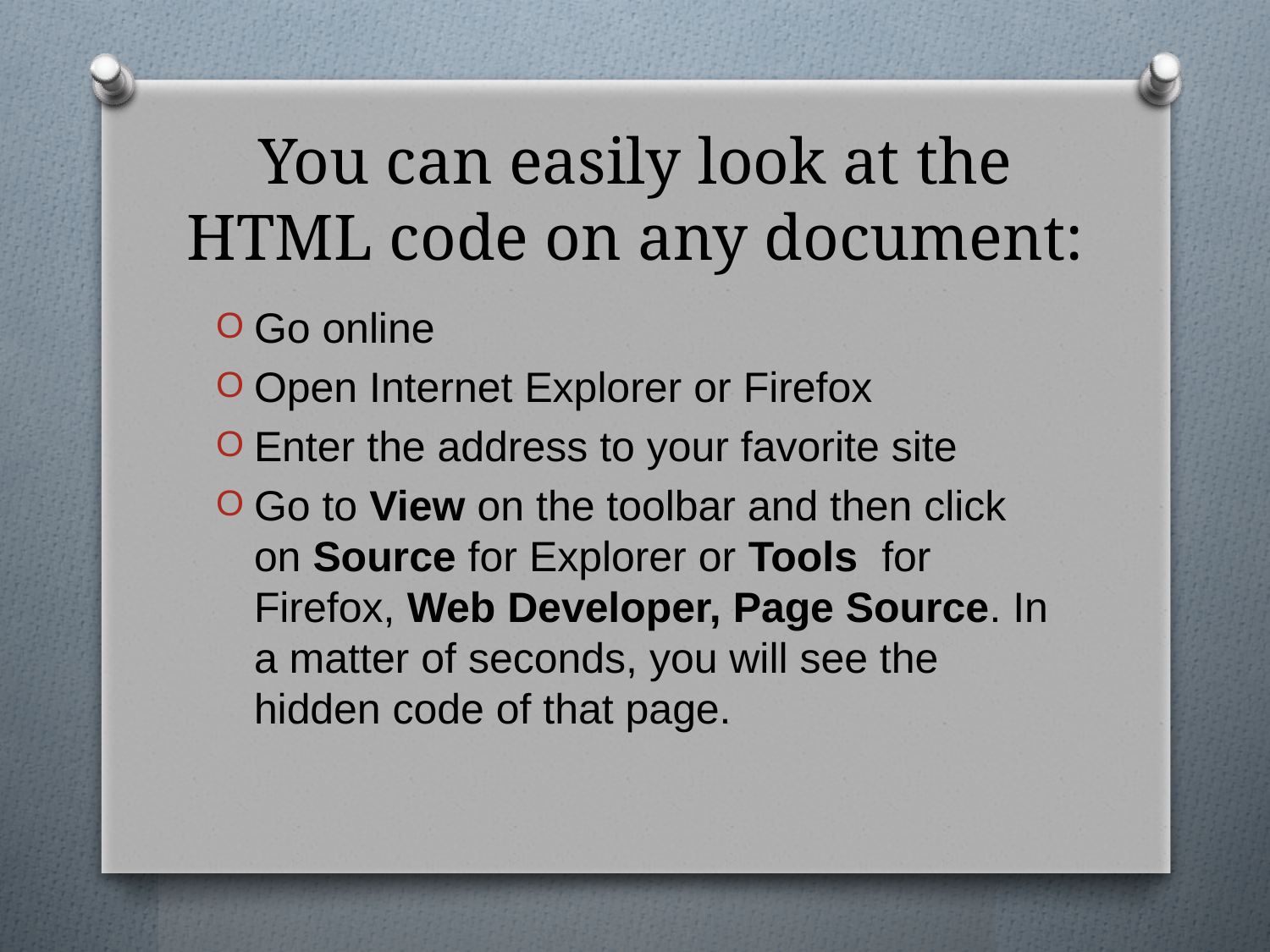

# You can easily look at the HTML code on any document:
Go online
Open Internet Explorer or Firefox
Enter the address to your favorite site
Go to View on the toolbar and then click on Source for Explorer or Tools  for Firefox, Web Developer, Page Source. In a matter of seconds, you will see the hidden code of that page.